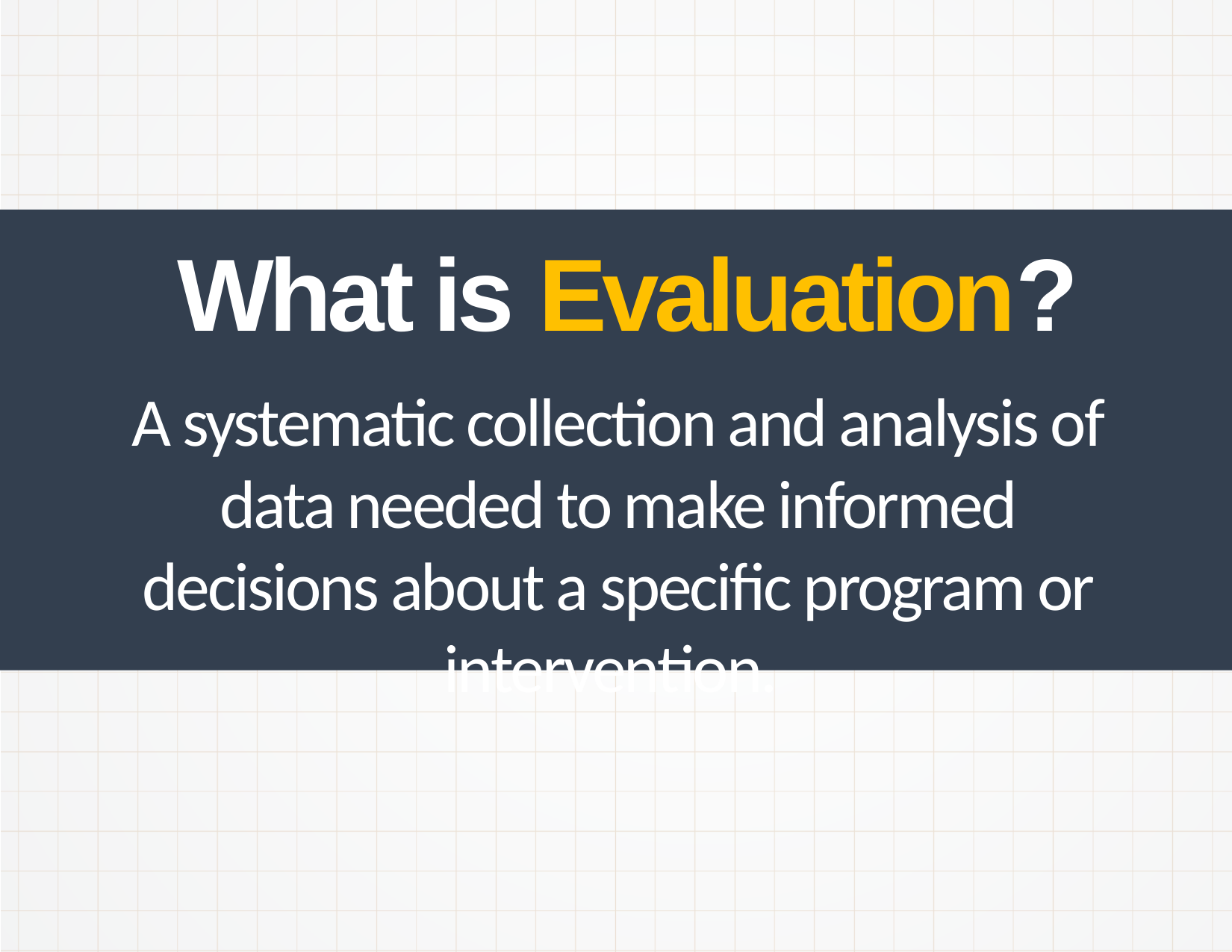

# What is Evaluation?
A systematic collection and analysis of data needed to make informed decisions about a specific program or intervention.